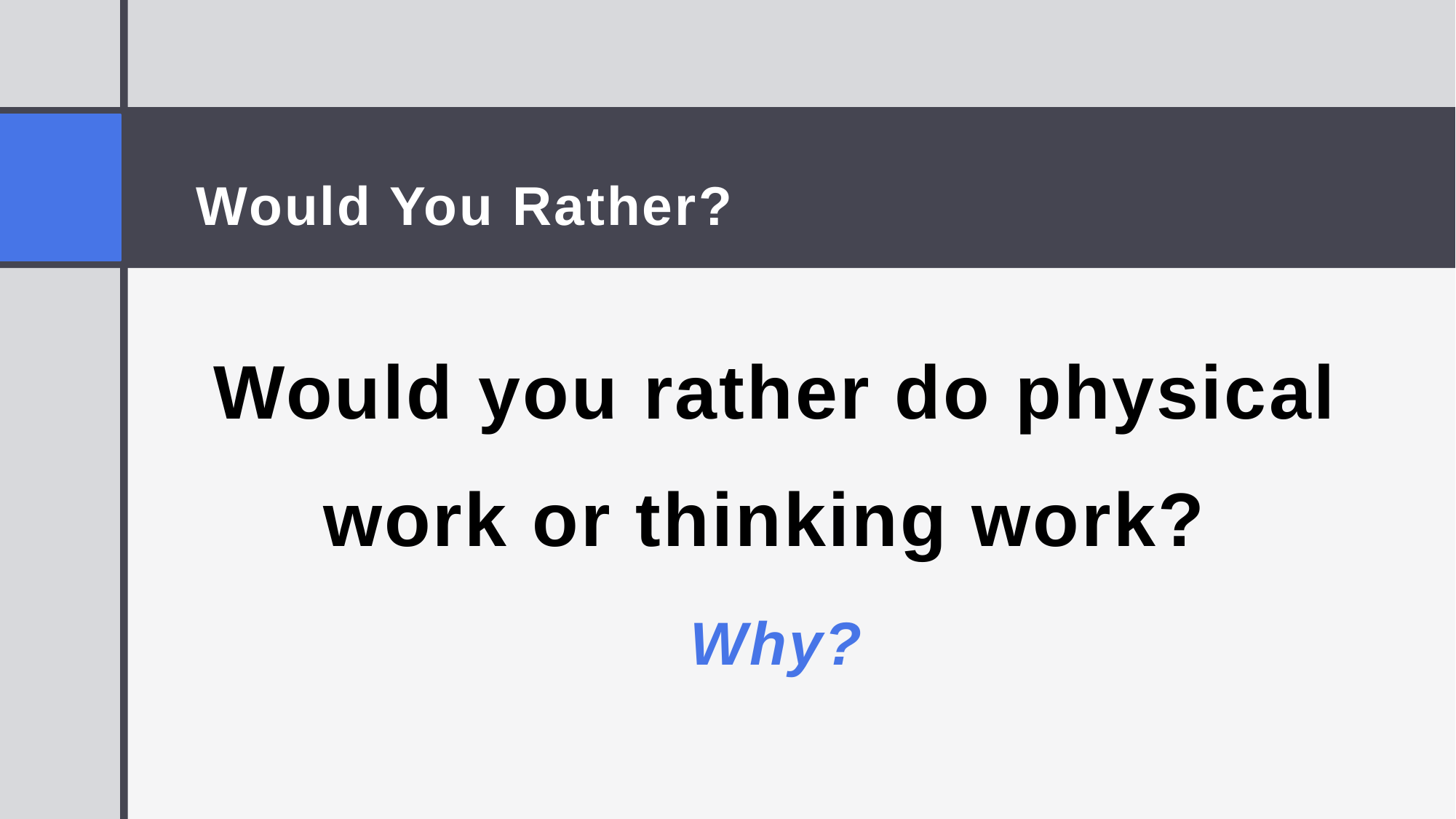

# Would You Rather?

Would you rather do physical work or thinking work?
Why?